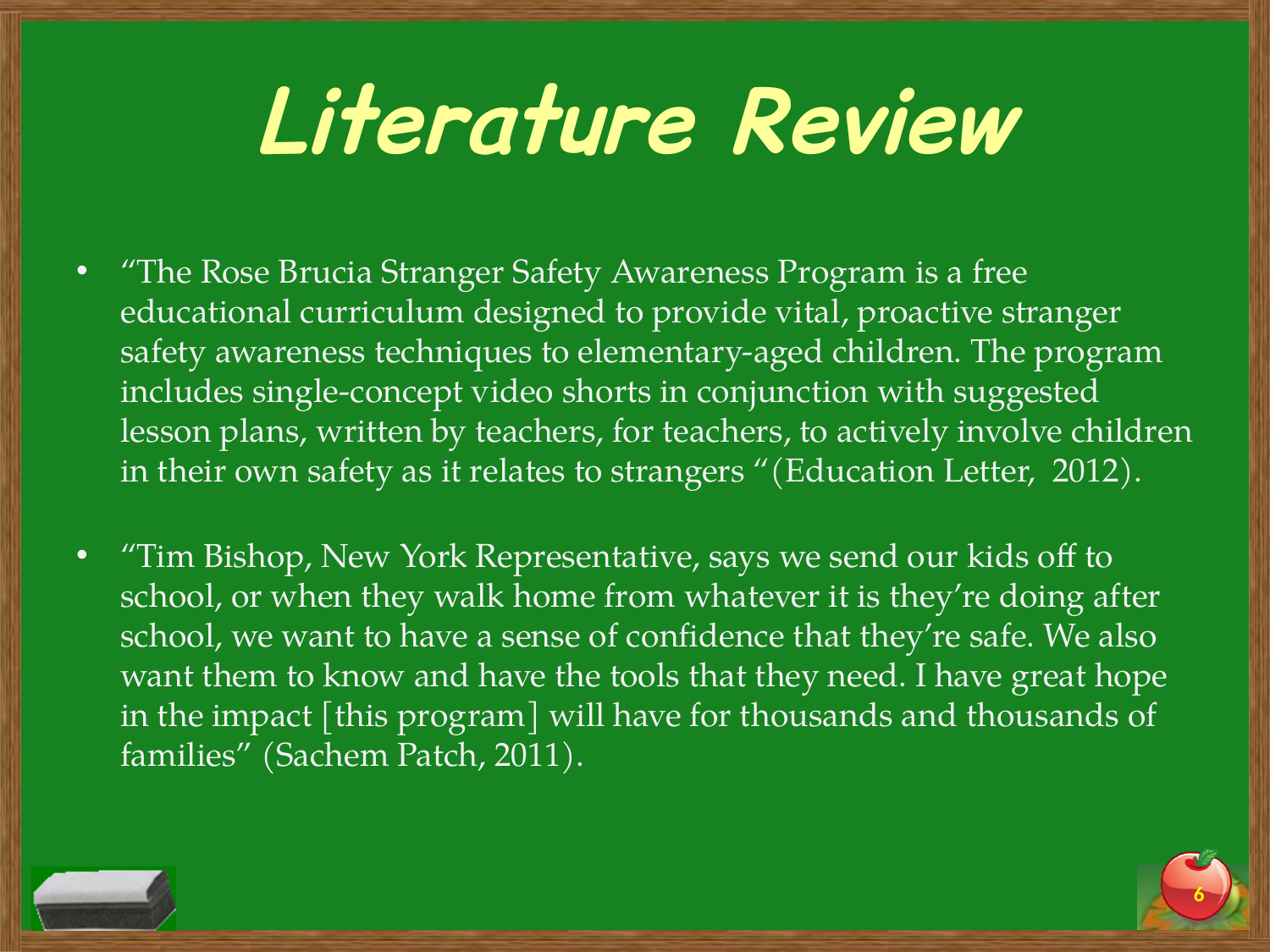

# Literature Review
“The Rose Brucia Stranger Safety Awareness Program is a free educational curriculum designed to provide vital, proactive stranger safety awareness techniques to elementary-aged children. The program includes single-concept video shorts in conjunction with suggested lesson plans, written by teachers, for teachers, to actively involve children in their own safety as it relates to strangers “(Education Letter,  2012).

“Tim Bishop, New York Representative, says we send our kids off to school, or when they walk home from whatever it is they’re doing after school, we want to have a sense of confidence that they’re safe. We also want them to know and have the tools that they need. I have great hope in the impact [this program] will have for thousands and thousands of families” (Sachem Patch, 2011).

6